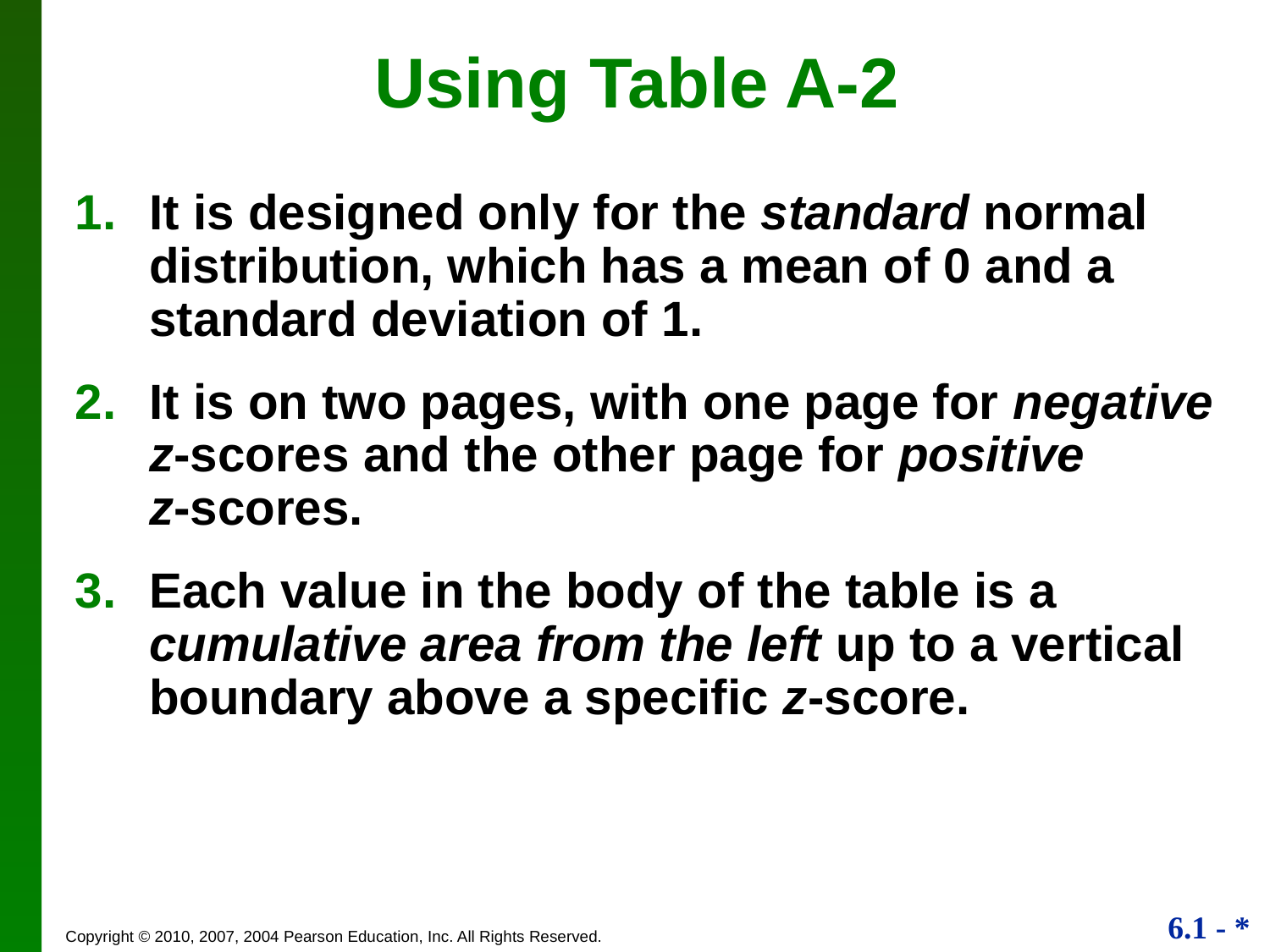

# Using Table A-2
It is designed only for the standard normal distribution, which has a mean of 0 and a standard deviation of 1.
It is on two pages, with one page for negative z-scores and the other page for positive
z-scores.
Each value in the body of the table is a cumulative area from the left up to a vertical boundary above a specific z-score.